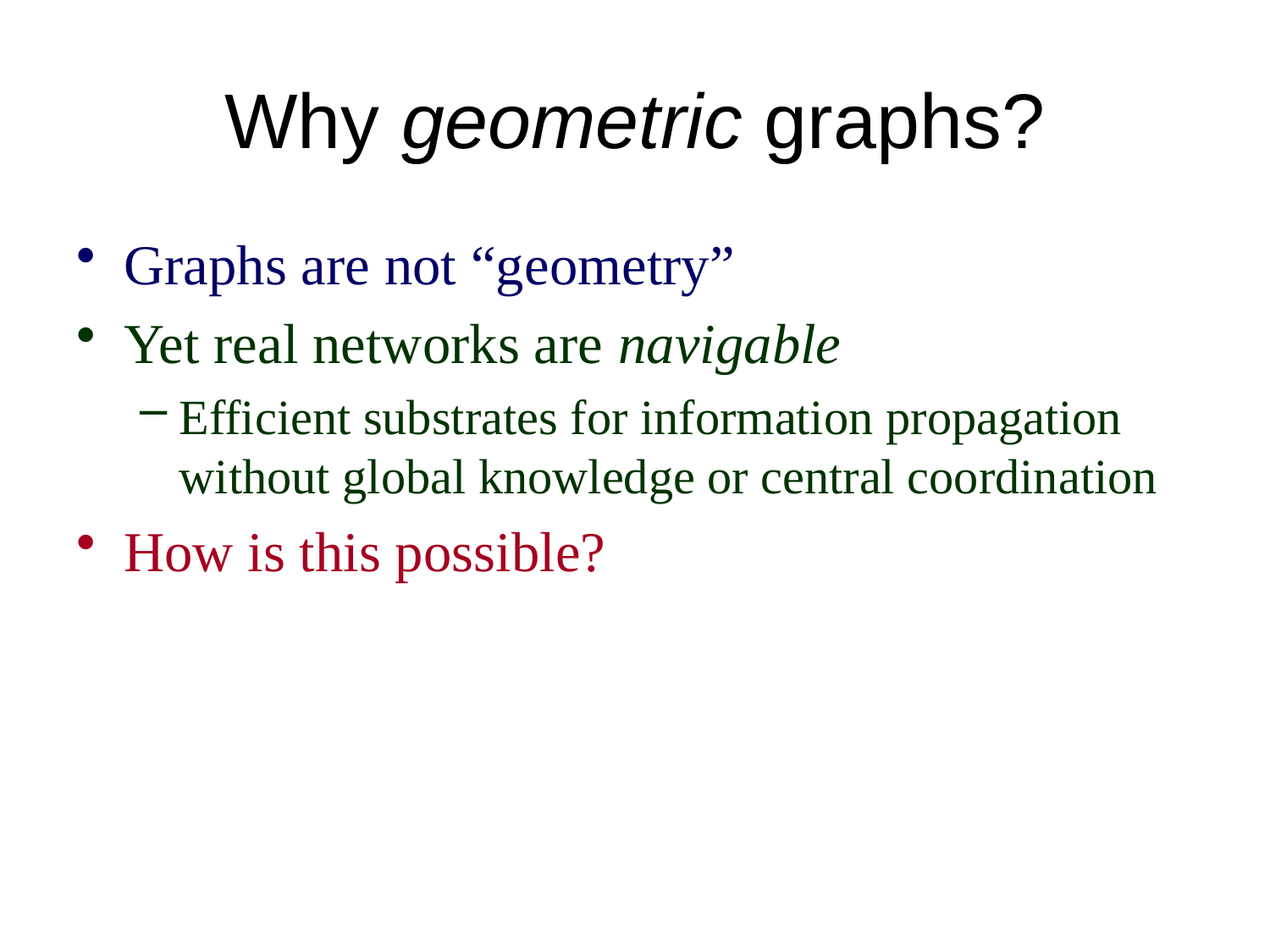

# Why geometric graphs?
Graphs are not “geometry”
Yet real networks are navigable
Efficient substrates for information propagation without global knowledge or central coordination
How is this possible?